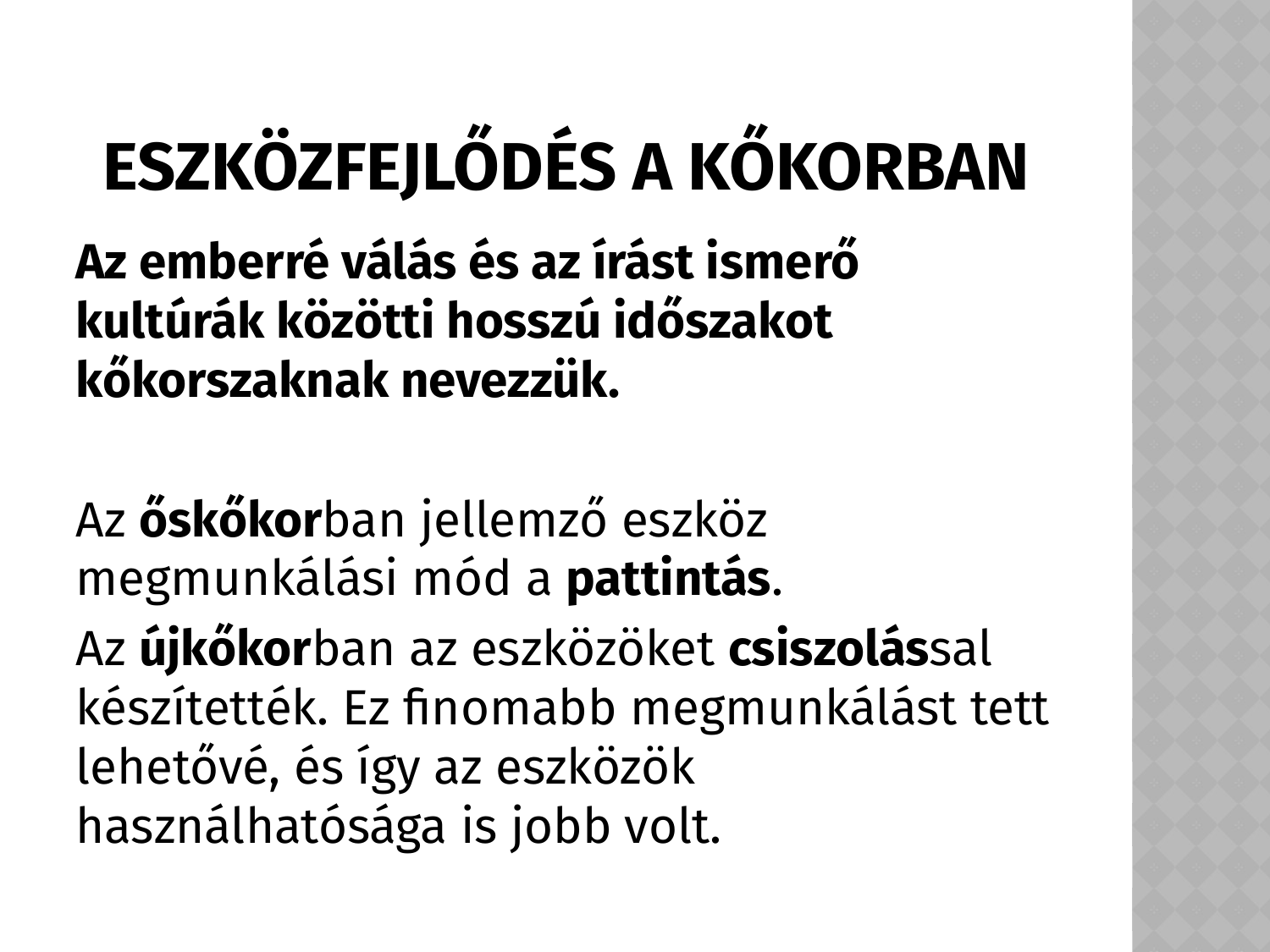

# Eszközfejlődés a kőkorban
Az emberré válás és az írást ismerő kultúrák közötti hosszú időszakot kőkorszaknak nevezzük.

Az őskőkorban jellemző eszköz megmunkálási mód a pattintás.
Az újkőkorban az eszközöket csiszolással készítették. Ez finomabb megmunkálást tett lehetővé, és így az eszközök használhatósága is jobb volt.